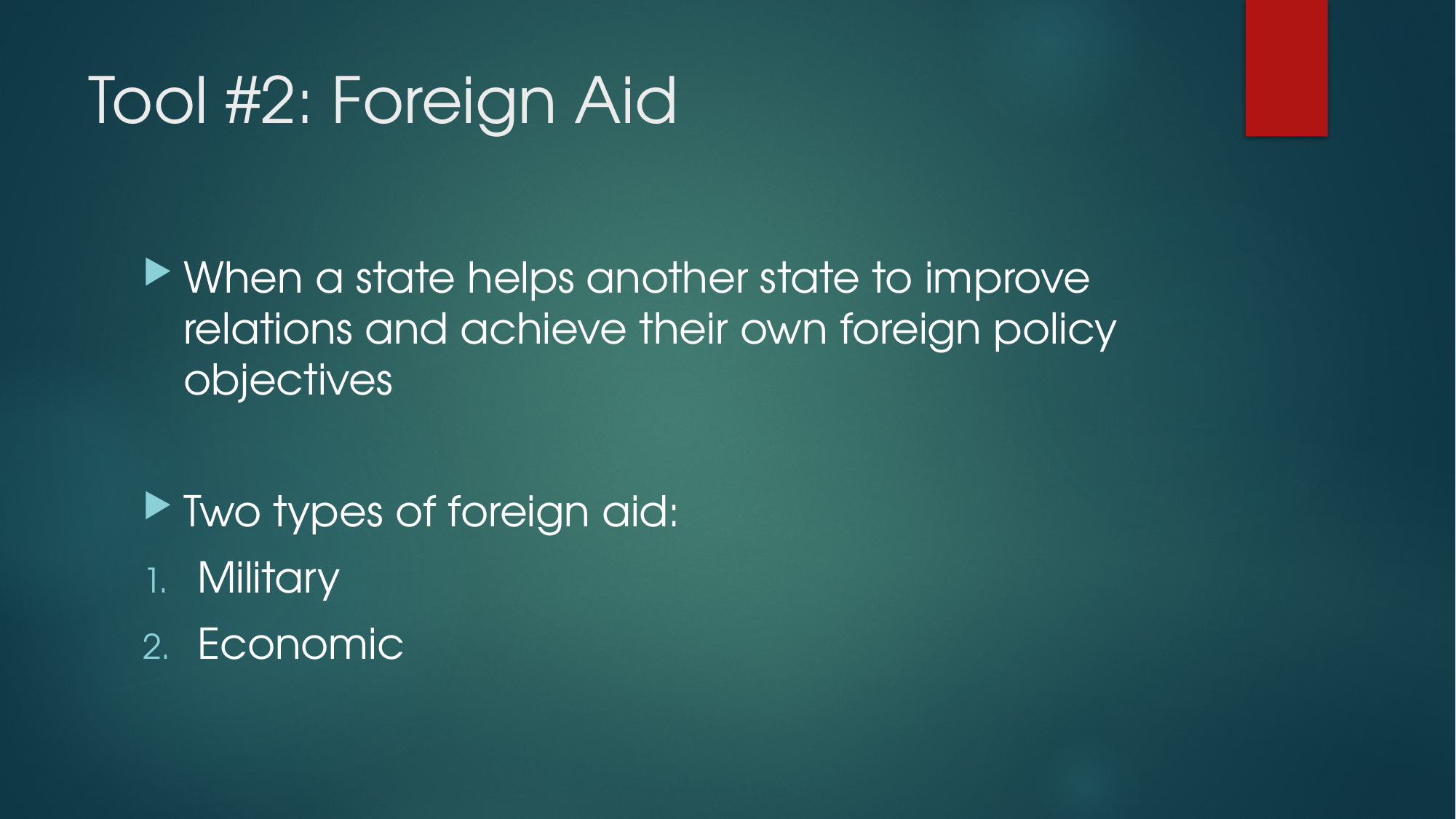

# Tool #2: Foreign Aid
When a state helps another state to improve relations and achieve their own foreign policy objectives

Two types of foreign aid:
Military
Economic